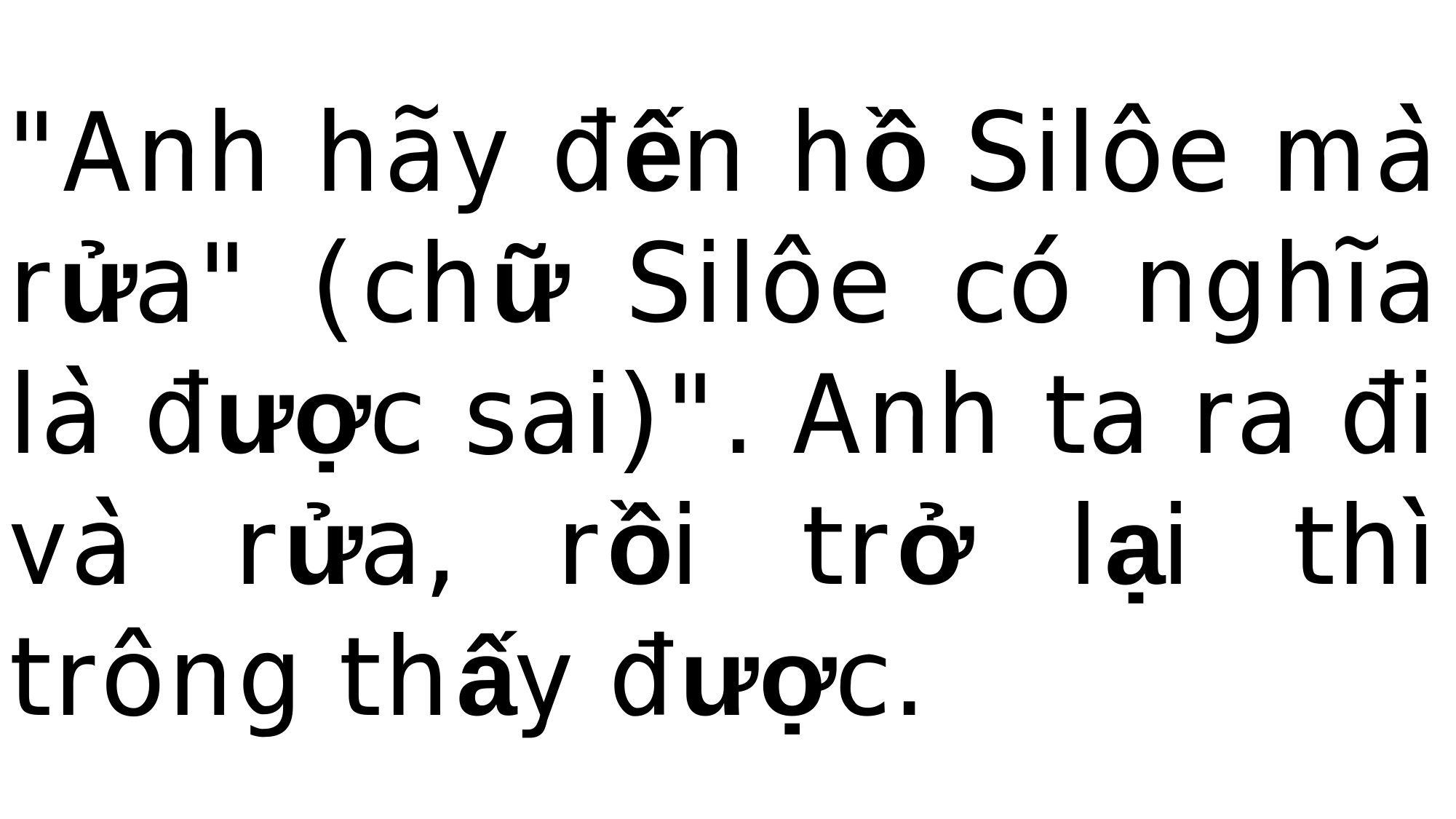

# "Anh hãy đến hồ Silôe mà rửa" (chữ Silôe có nghĩa là được sai)". Anh ta ra đi và rửa, rồi trở lại thì trông thấy được.